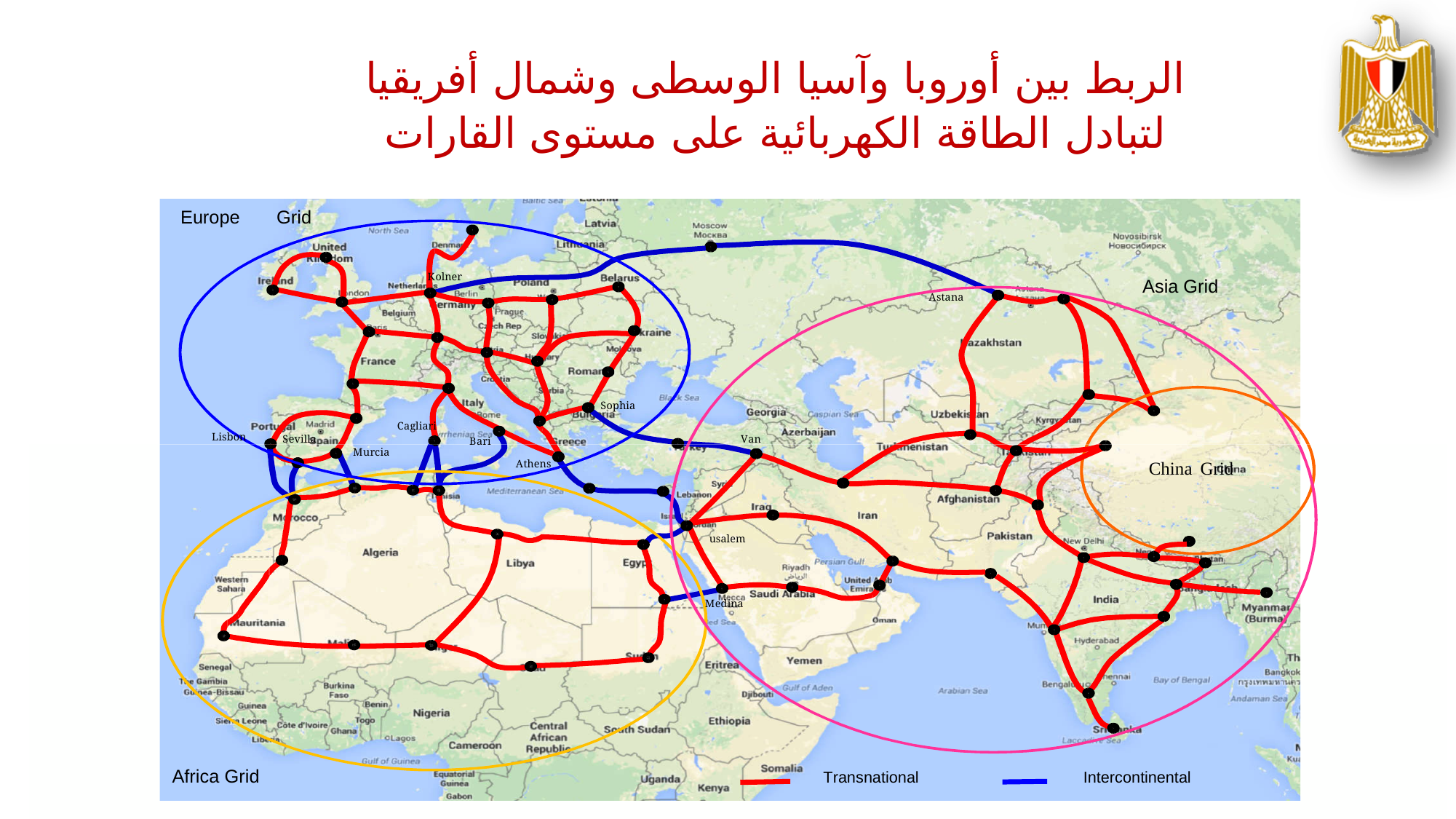

الربط بين أوروبا وآسيا الوسطى وشمال أفريقيا لتبادل الطاقة الكهربائية على مستوى القارات

Europe
Grid

Kolner
Asia Grid

Astana

Sophia

Cagliari

Lisbon

Van
Sevilla

Bari

Murcia

Athens

China Grid

Oran         Tunisia
Rabat           Constantine
Cairo    Jer
Thimphu
Africa Grid

usalem

Medina

Africa Grid
Transnational
Intercontinental